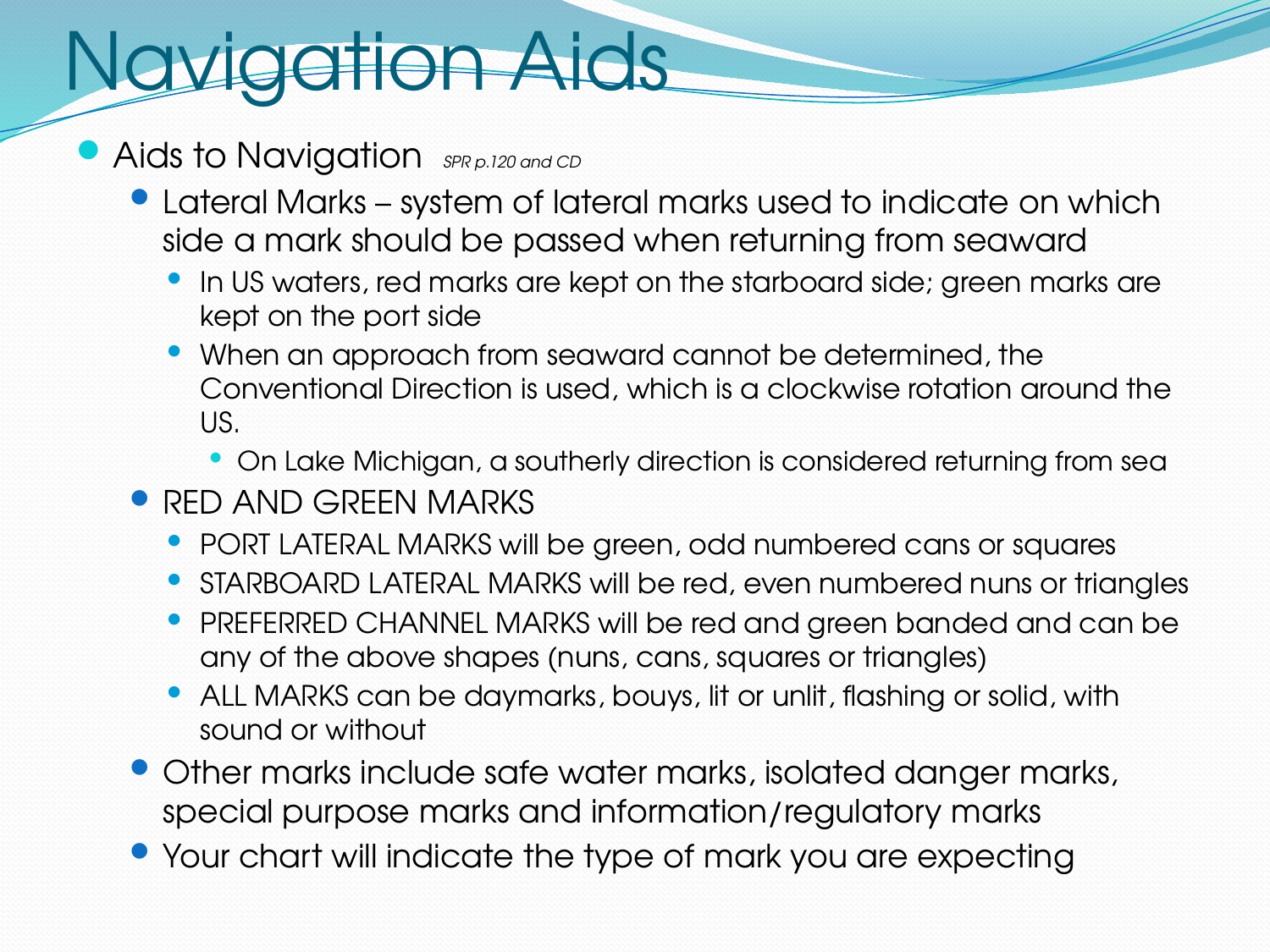

# Navigation Aids
Aids to Navigation  SPR p.120 and CD
Lateral Marks – system of lateral marks used to indicate on which side a mark should be passed when returning from seaward
In US waters, red marks are kept on the starboard side; green marks are kept on the port side
When an approach from seaward cannot be determined, the Conventional Direction is used, which is a clockwise rotation around the US.
On Lake Michigan, a southerly direction is considered returning from sea
RED AND GREEN MARKS
PORT LATERAL MARKS will be green, odd numbered cans or squares
STARBOARD LATERAL MARKS will be red, even numbered nuns or triangles
PREFERRED CHANNEL MARKS will be red and green banded and can be any of the above shapes (nuns, cans, squares or triangles)
ALL MARKS can be daymarks, bouys, lit or unlit, flashing or solid, with sound or without
Other marks include safe water marks, isolated danger marks, special purpose marks and information/regulatory marks
Your chart will indicate the type of mark you are expecting